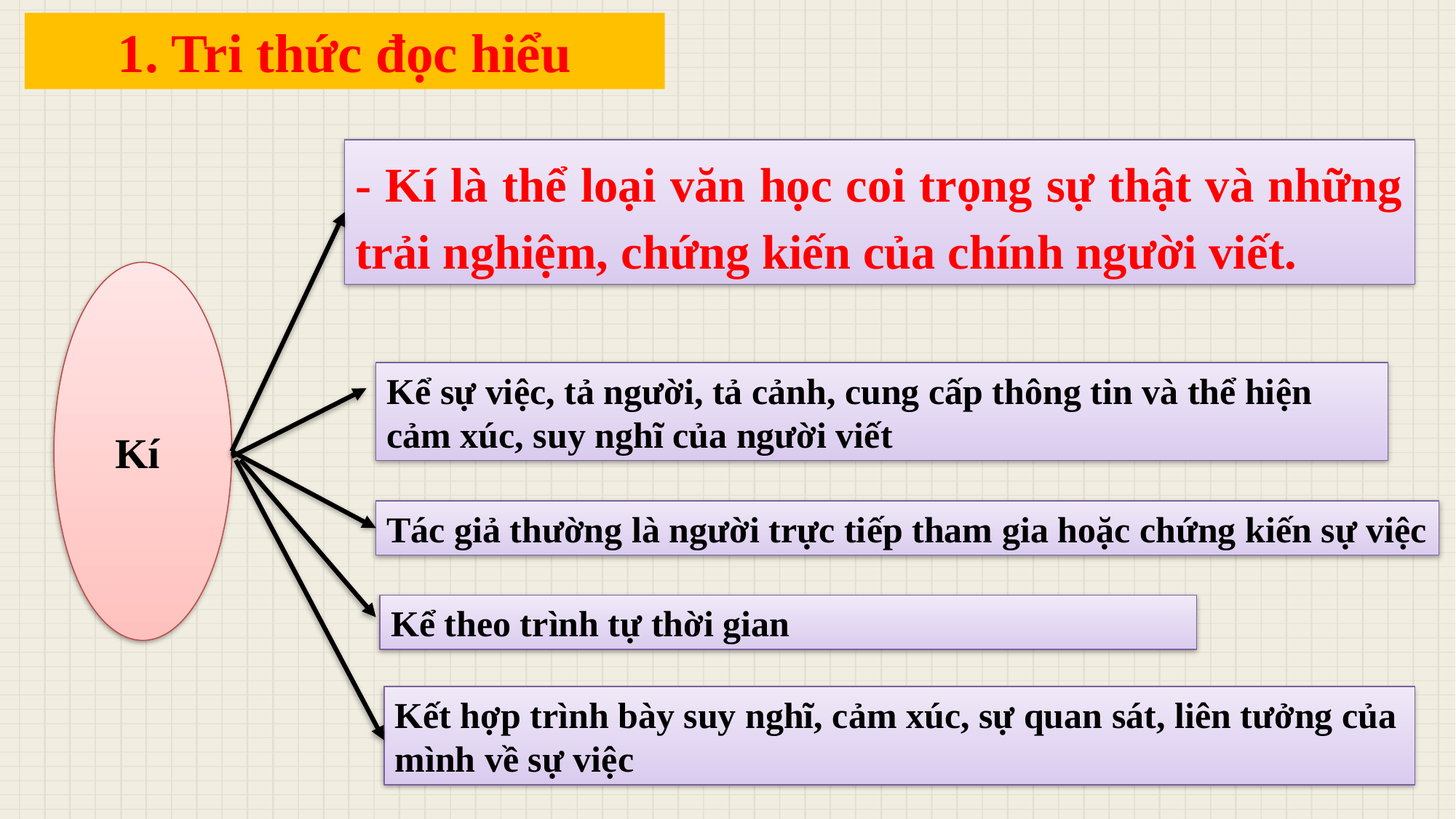

1. Tri thức đọc hiểu
- Kí là thể loại văn học coi trọng sự thật và những trải nghiệm, chứng kiến của chính người viết.
Kí
Kể sự việc, tả người, tả cảnh, cung cấp thông tin và thể hiện cảm xúc, suy nghĩ của người viết
Tác giả thường là người trực tiếp tham gia hoặc chứng kiến sự việc
Kể theo trình tự thời gian
Kết hợp trình bày suy nghĩ, cảm xúc, sự quan sát, liên tưởng của mình về sự việc